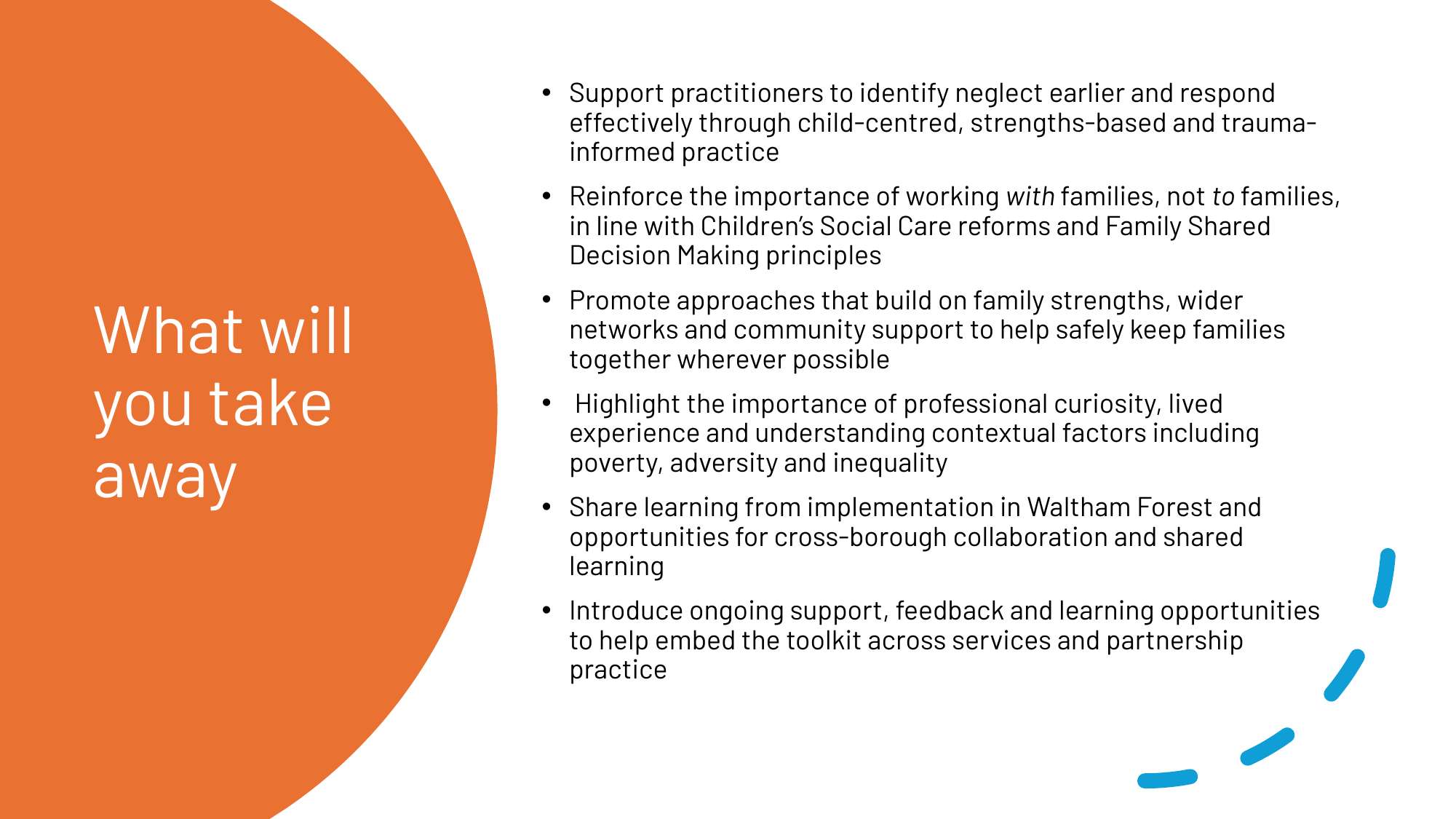

Support practitioners to identify neglect earlier and respond effectively through child-centred, strengths-based and trauma-informed practice
Reinforce the importance of working with families, not to families, in line with Children’s Social Care reforms and Family Shared Decision Making principles
Promote approaches that build on family strengths, wider networks and community support to help safely keep families together wherever possible
 Highlight the importance of professional curiosity, lived experience and understanding contextual factors including poverty, adversity and inequality
Share learning from implementation in Waltham Forest and opportunities for cross-borough collaboration and shared learning
Introduce ongoing support, feedback and learning opportunities to help embed the toolkit across services and partnership practice

# What will you take away